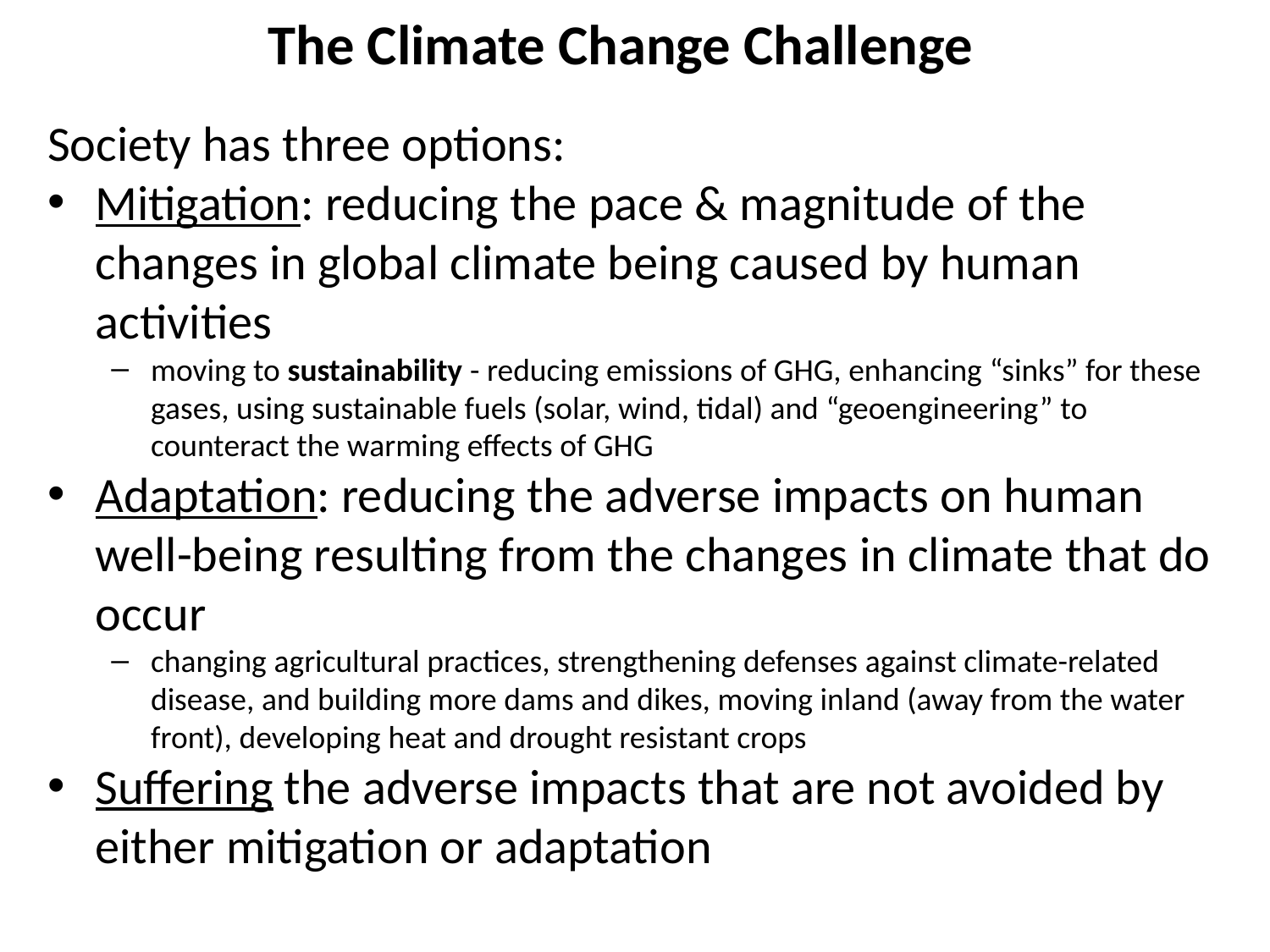

# The Climate Change Challenge
Society has three options:
Mitigation: reducing the pace & magnitude of the changes in global climate being caused by human activities
moving to sustainability - reducing emissions of GHG, enhancing “sinks” for these gases, using sustainable fuels (solar, wind, tidal) and “geoengineering” to counteract the warming effects of GHG
Adaptation: reducing the adverse impacts on human well-being resulting from the changes in climate that do occur
changing agricultural practices, strengthening defenses against climate-related disease, and building more dams and dikes, moving inland (away from the water front), developing heat and drought resistant crops
Suffering the adverse impacts that are not avoided by either mitigation or adaptation